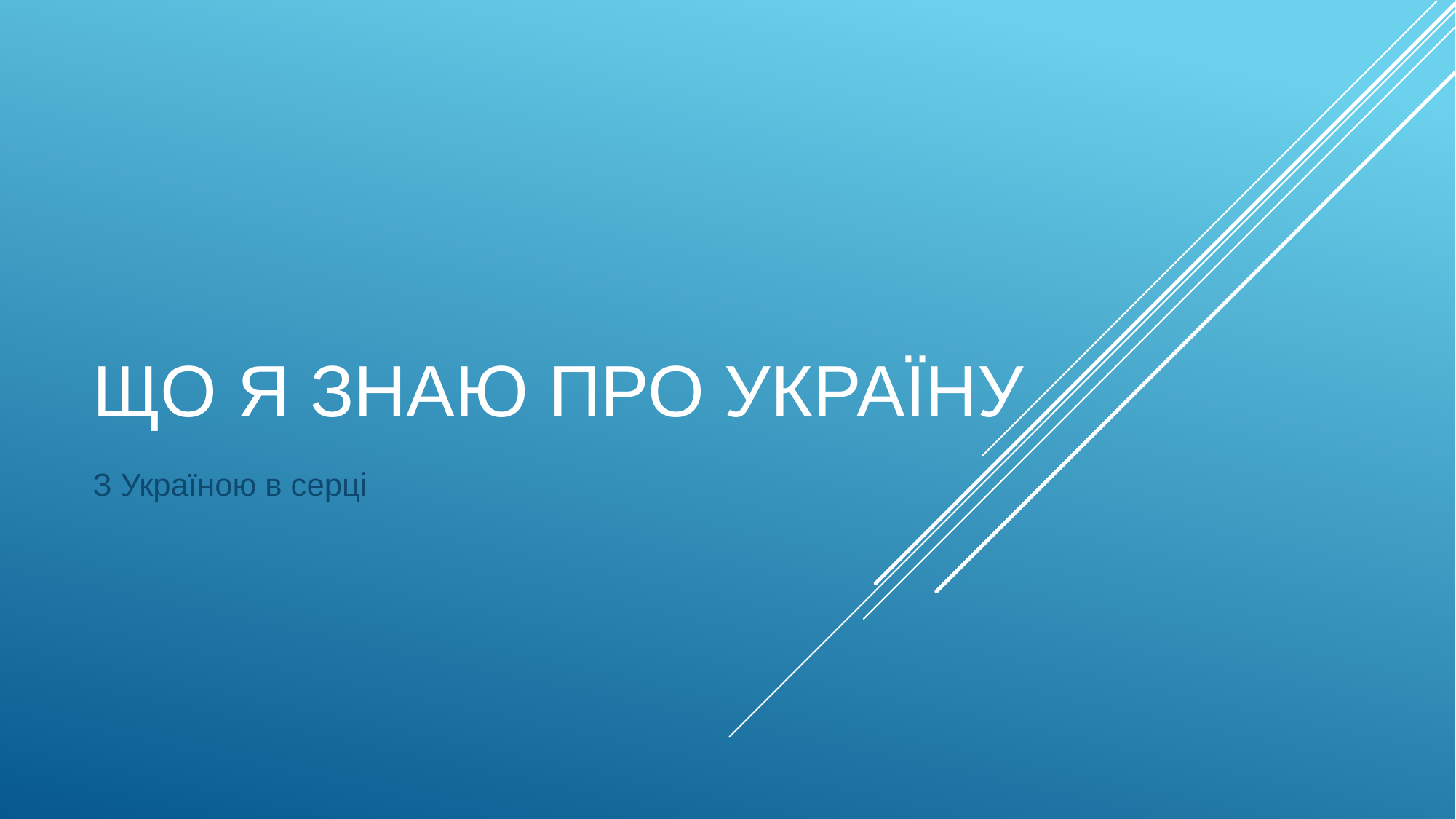

# Що я знаю про Україну
З Україною в серці